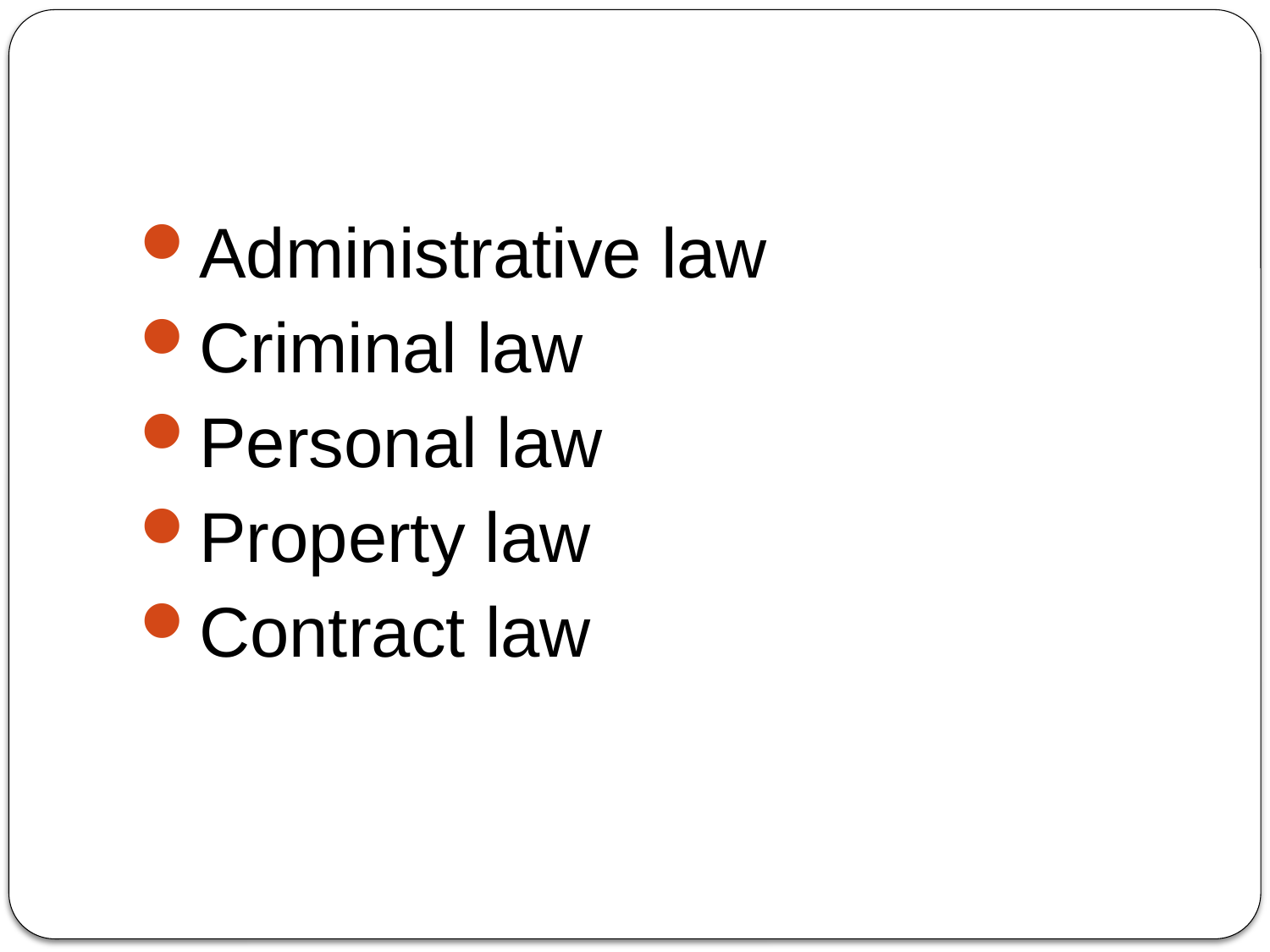

#
Administrative law
Criminal law
Personal law
Property law
Contract law